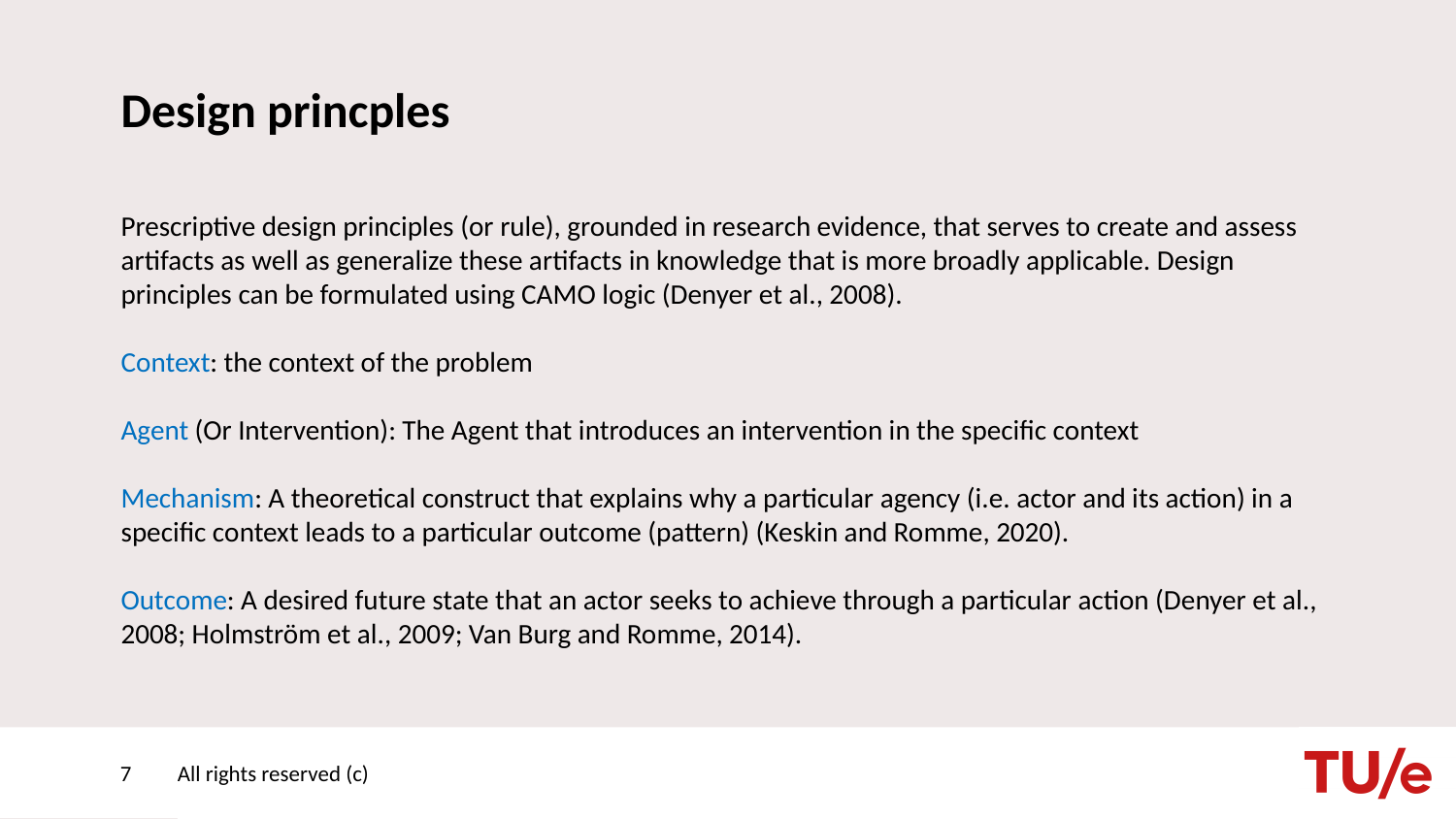

# Design princples
Prescriptive design principles (or rule), grounded in research evidence, that serves to create and assess artifacts as well as generalize these artifacts in knowledge that is more broadly applicable. Design principles can be formulated using CAMO logic (Denyer et al., 2008).
Context: the context of the problem
Agent (Or Intervention): The Agent that introduces an intervention in the specific context
Mechanism: A theoretical construct that explains why a particular agency (i.e. actor and its action) in a specific context leads to a particular outcome (pattern) (Keskin and Romme, 2020).  
Outcome: A desired future state that an actor seeks to achieve through a particular action (Denyer et al., 2008; Holmström et al., 2009; Van Burg and Romme, 2014).
7
All rights reserved (c)